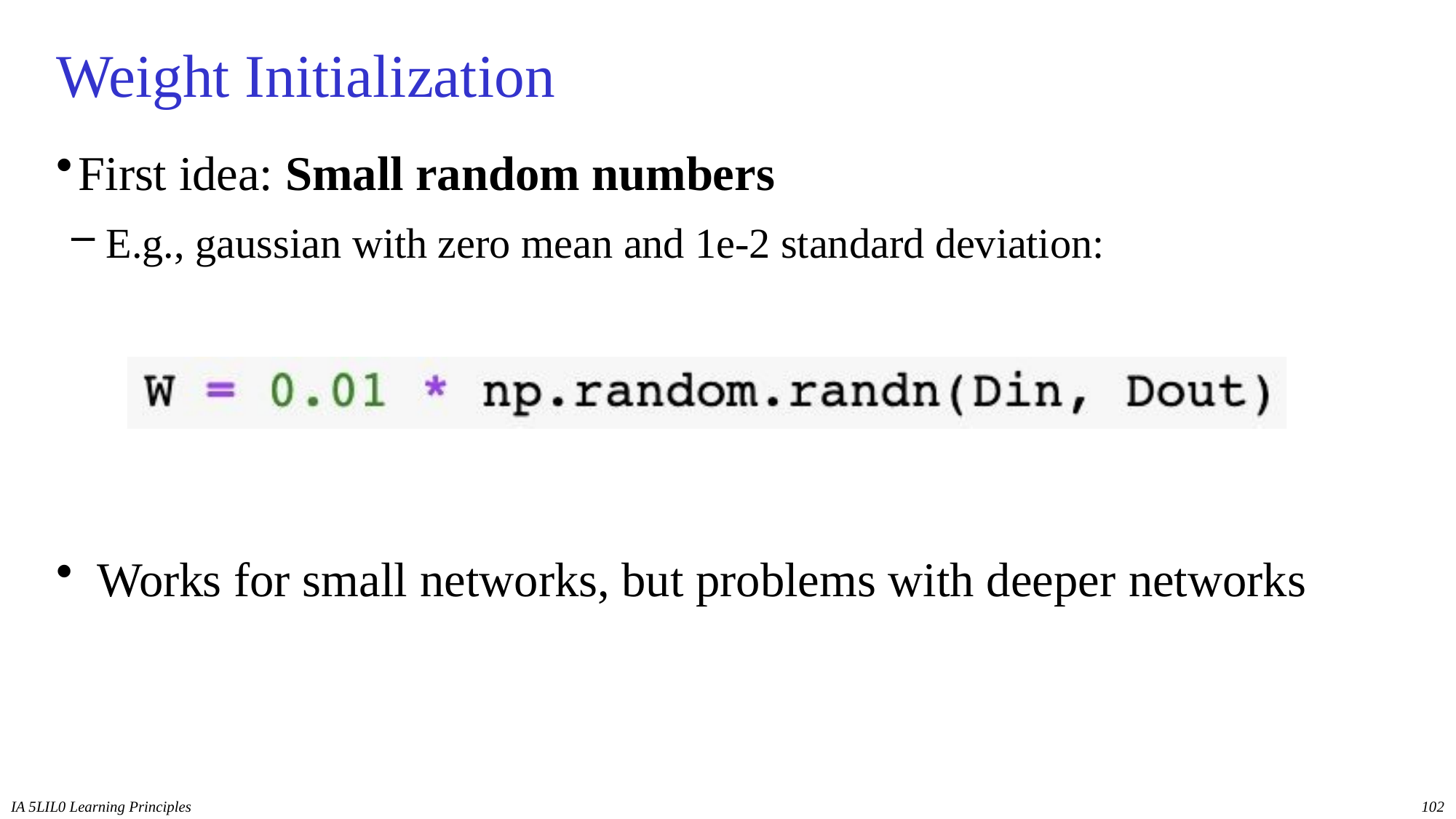

# Weight Initialization
First idea: Small random numbers
E.g., gaussian with zero mean and 1e-2 standard deviation:

Works for small networks, but problems with deeper networks

IA 5LIL0 Learning Principles
102